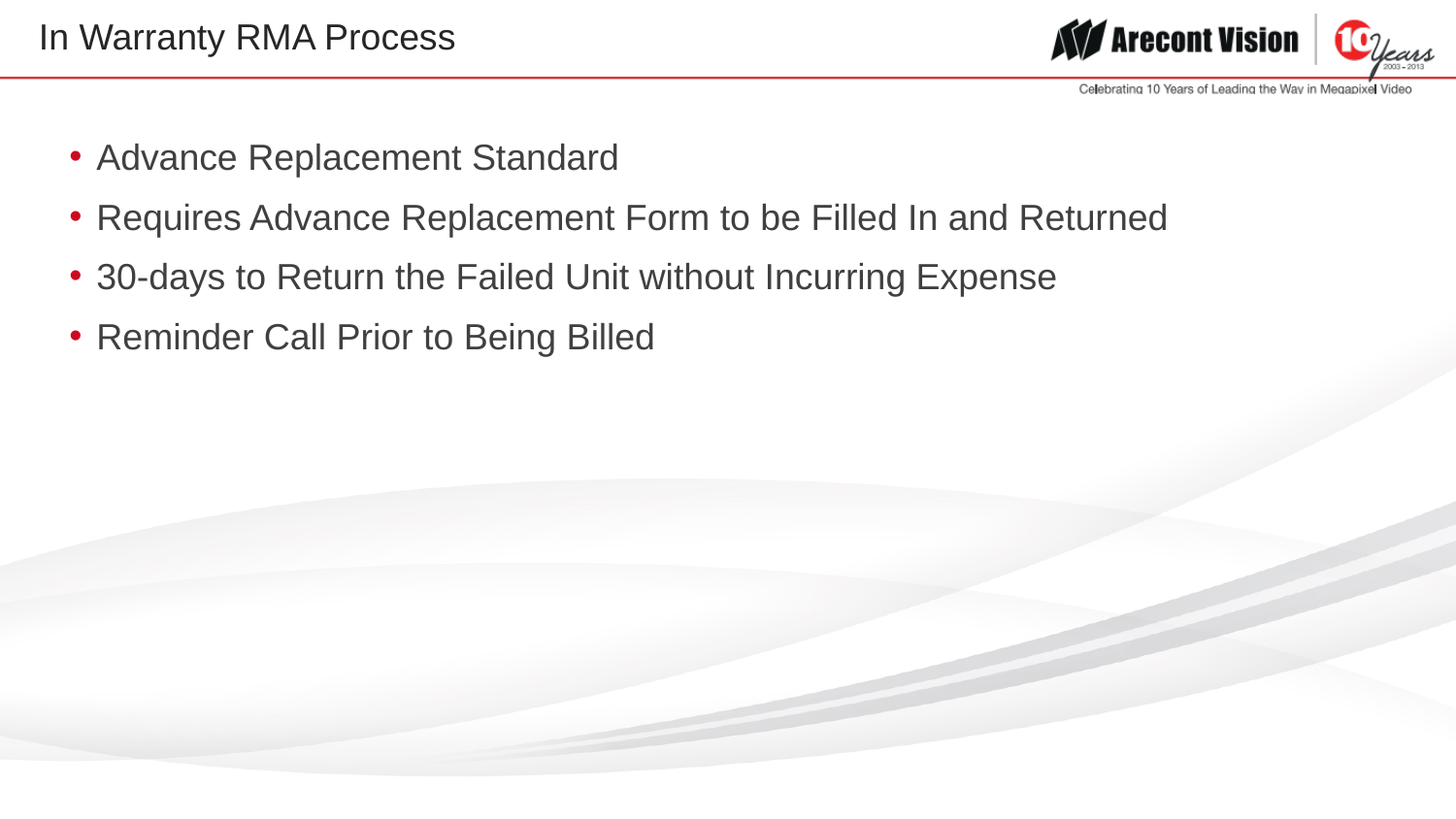

# In Warranty RMA Process
Advance Replacement Standard
Requires Advance Replacement Form to be Filled In and Returned
30-days to Return the Failed Unit without Incurring Expense
Reminder Call Prior to Being Billed